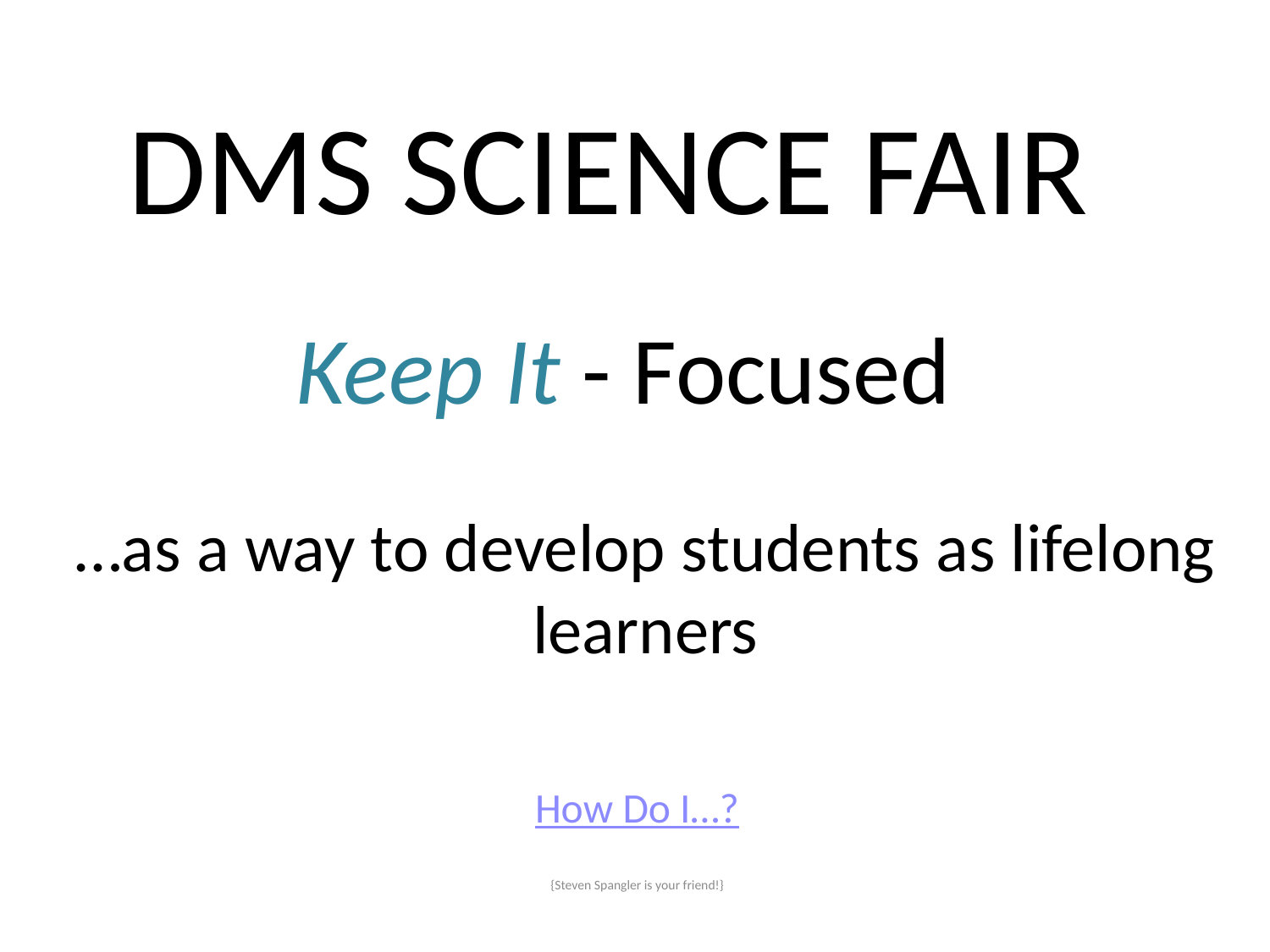

DMS SCIENCE FAIR
Keep It - Focused
# …as a way to develop students as lifelong learners

How Do I…?

{Steven Spangler is your friend!}